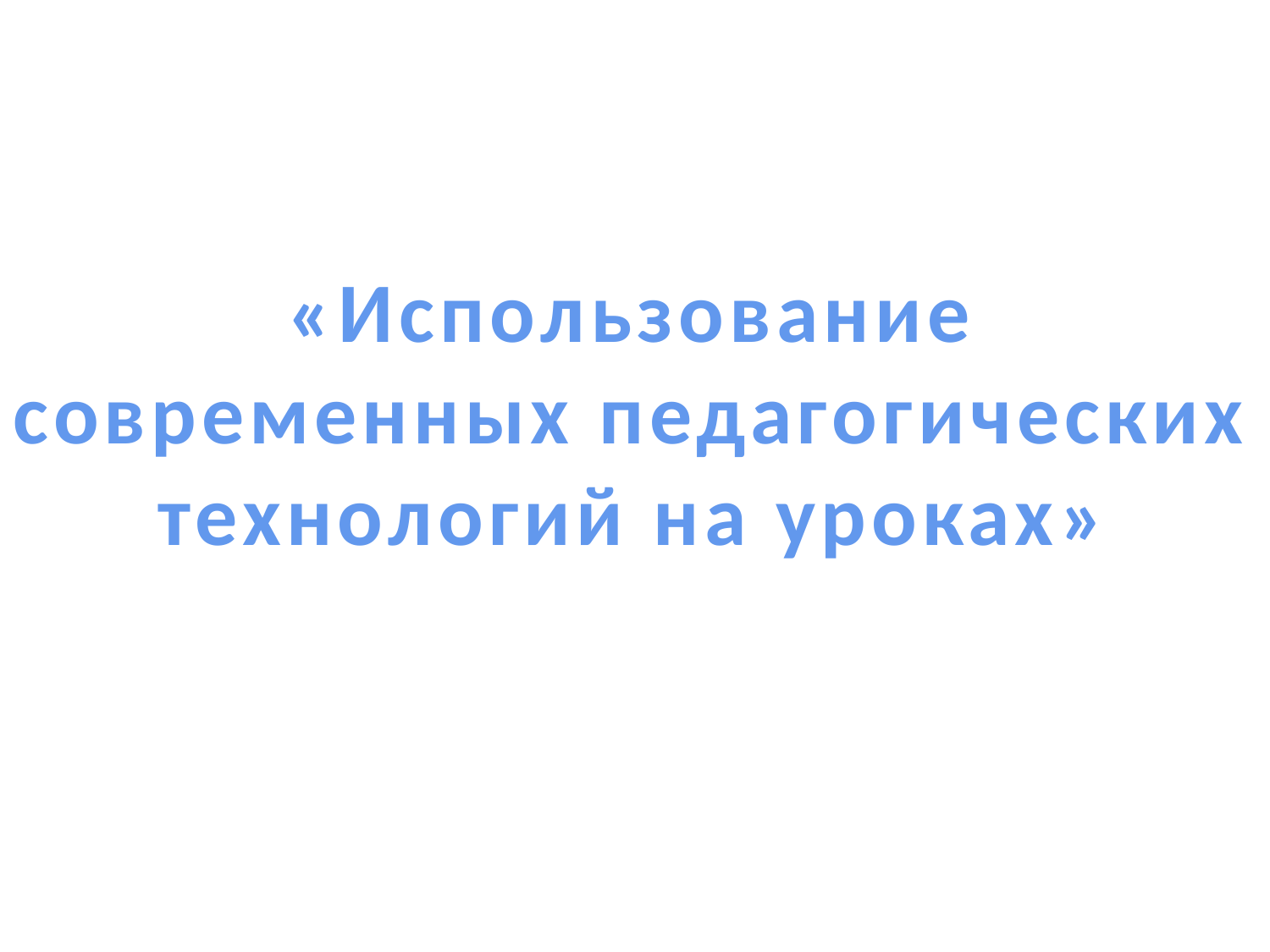

#

«Использование современных педагогических
технологий на уроках»